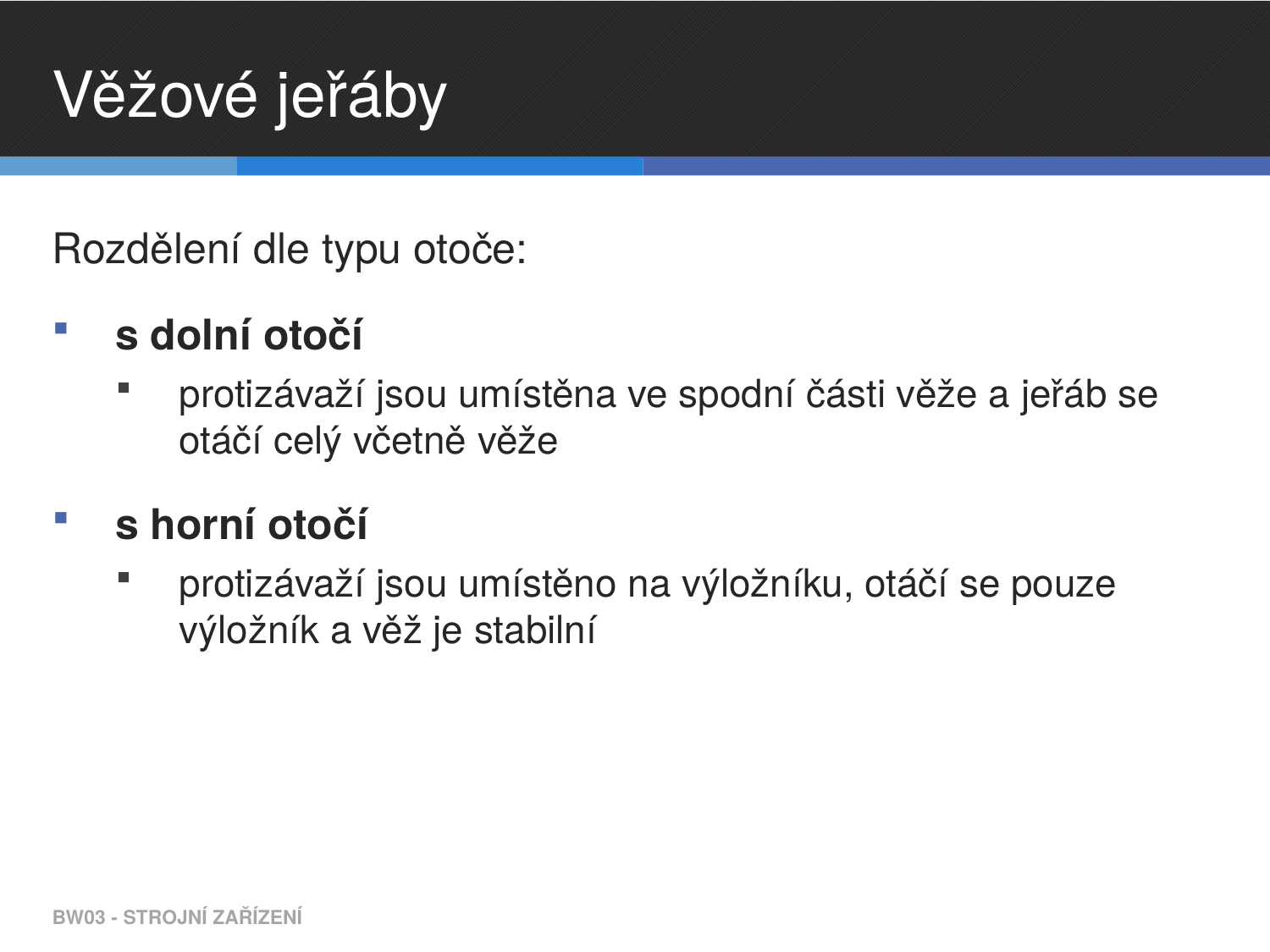

# Věžové jeřáby
Rozdělení dle typu otoče:
s dolní otočí
protizávaží jsou umístěna ve spodní části věže a jeřáb se otáčí celý včetně věže
s horní otočí
protizávaží jsou umístěno na výložníku, otáčí se pouze výložník a věž je stabilní
BW03 - STROJNÍ ZAŘÍZENÍ